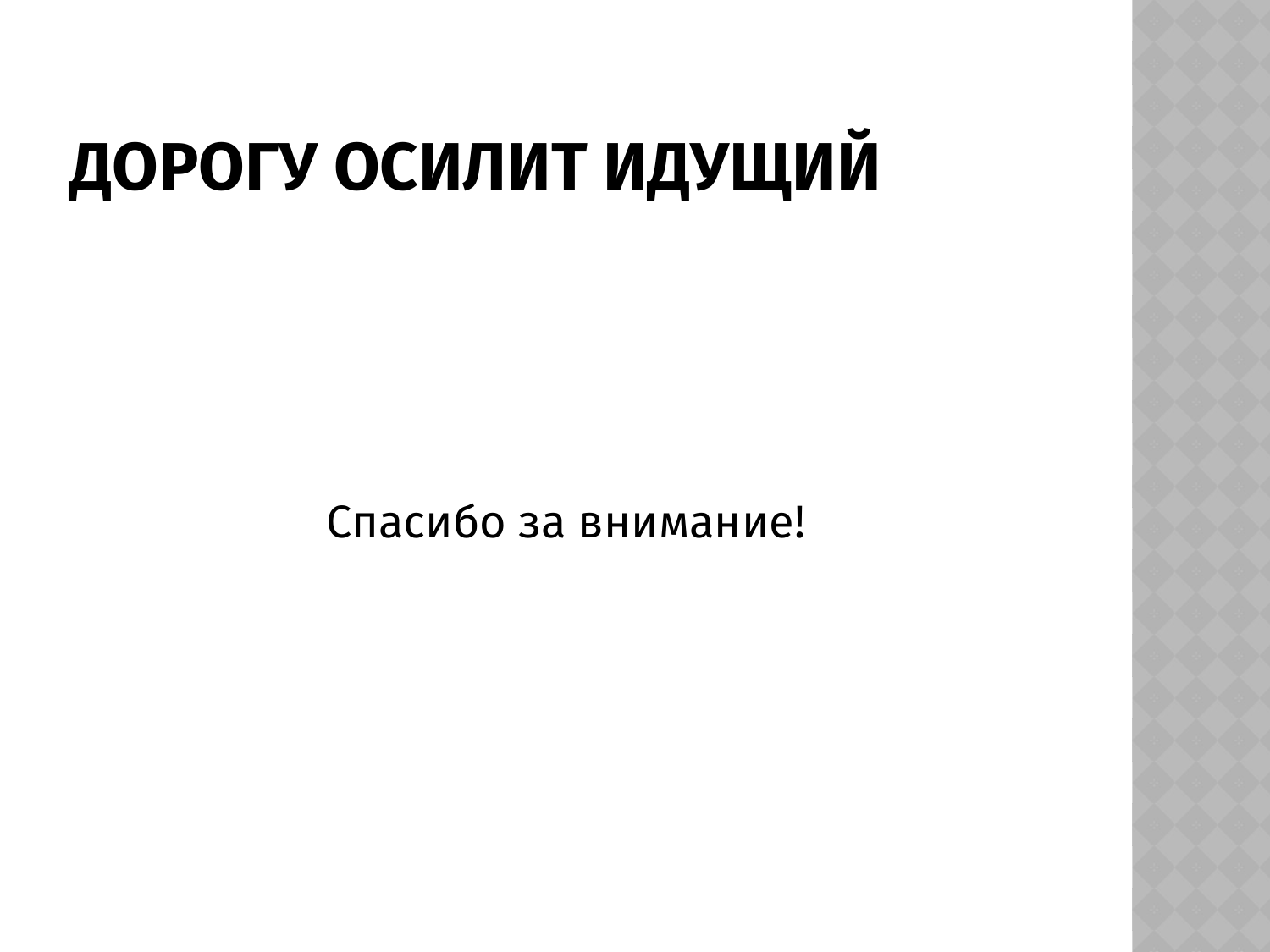

# Дорогу осилит идущий

Спасибо за внимание!